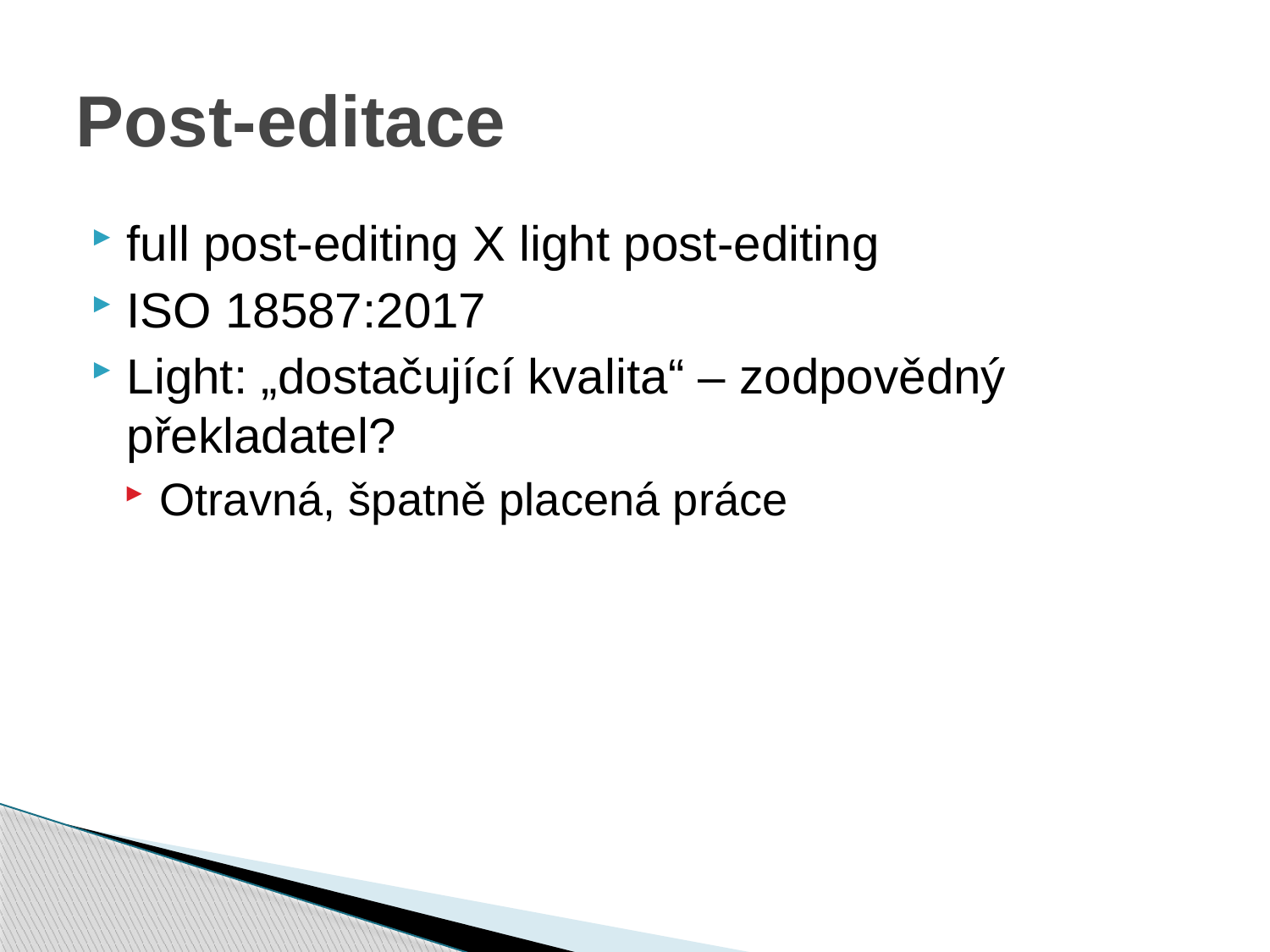

Post-editace
full post-editing X light post-editing
ISO 18587:2017
Light: „dostačující kvalita“ – zodpovědný překladatel?
Otravná, špatně placená práce